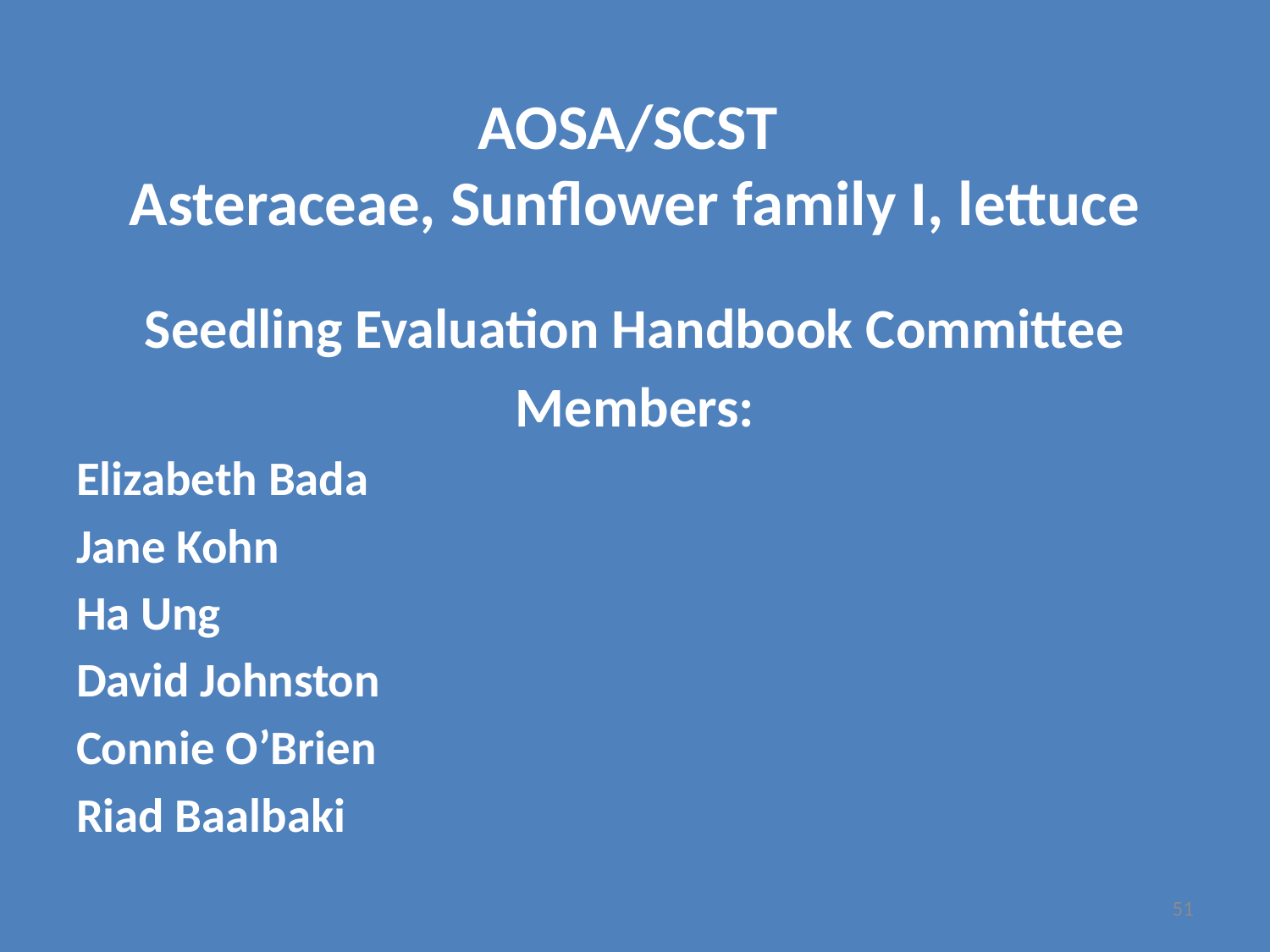

# AOSA/SCST Asteraceae, Sunflower family I, lettuce
Seedling Evaluation Handbook Committee
Members:
Elizabeth Bada
Jane Kohn
Ha Ung
David Johnston
Connie O’Brien
Riad Baalbaki
51